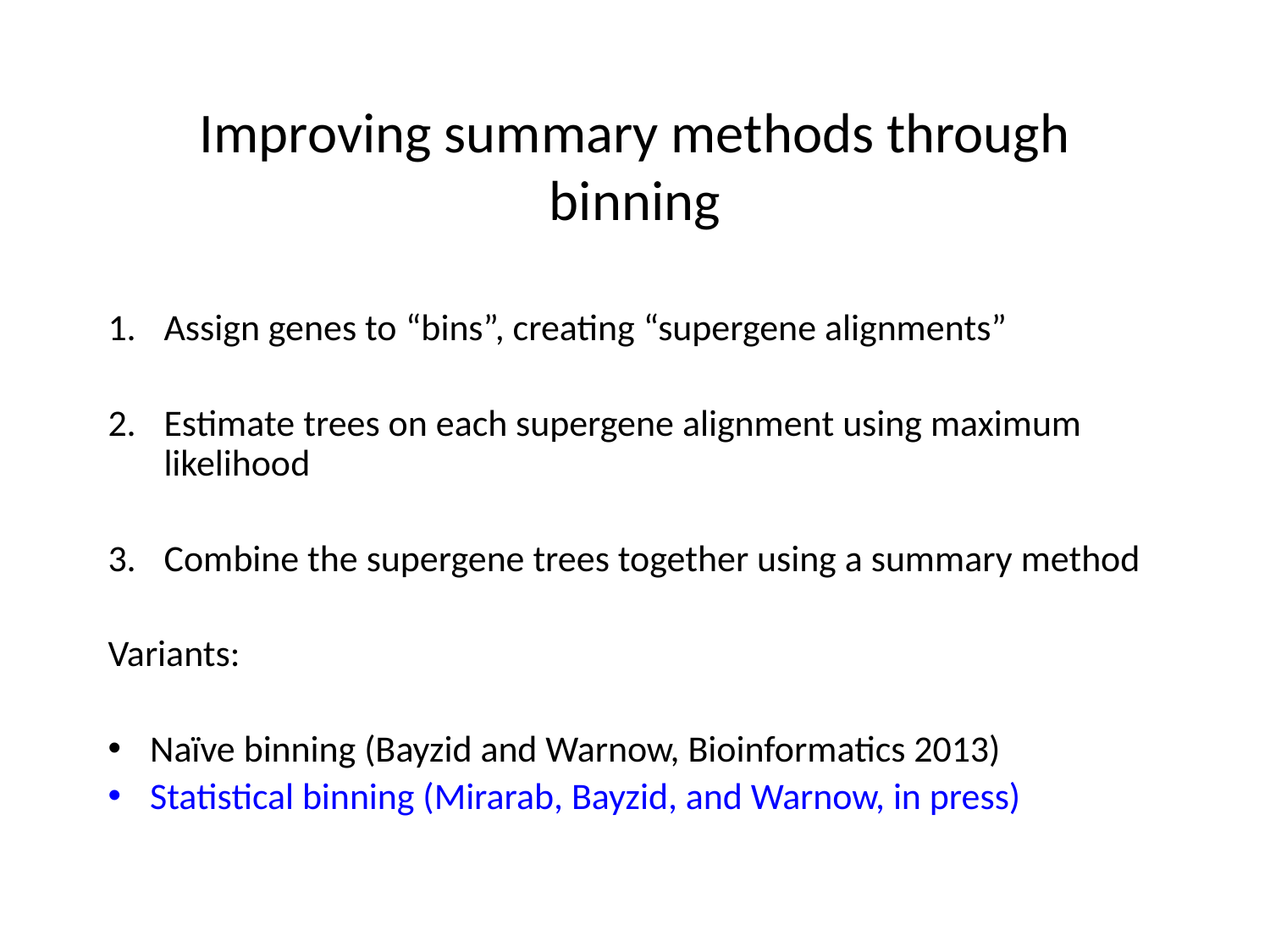

# Improving summary methods through binning

Assign genes to “bins”, creating “supergene alignments”

Estimate trees on each supergene alignment using maximum likelihood

Combine the supergene trees together using a summary method

Variants:

Naïve binning (Bayzid and Warnow, Bioinformatics 2013)
Statistical binning (Mirarab, Bayzid, and Warnow, in press)